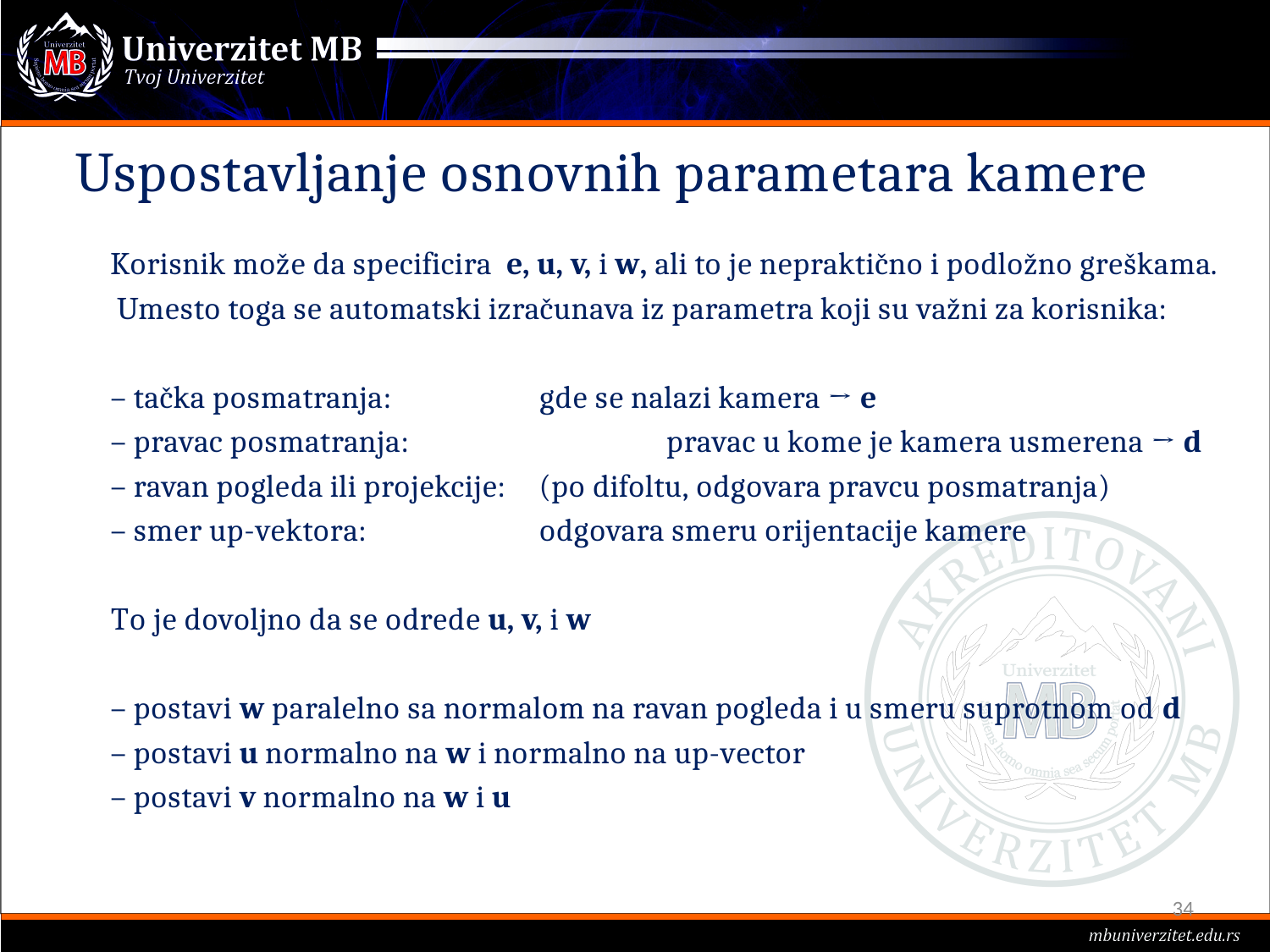

# Uspostavljanje osnovnih parametara kamere
Korisnik može da specificira  e, u, v, i w, ali to je nepraktično i podložno greškama.
 Umesto toga se automatski izračunava iz parametra koji su važni za korisnika:

– tačka posmatranja: 		gde se nalazi kamera → e
– pravac posmatranja: 		pravac u kome je kamera usmerena → d
– ravan pogleda ili projekcije:	(po difoltu, odgovara pravcu posmatranja)
– smer up-vektora: 		odgovara smeru orijentacije kamere

To je dovoljno da se odrede u, v, i w

– postavi w paralelno sa normalom na ravan pogleda i u smeru suprotnom od d
– postavi u normalno na w i normalno na up-vector
– postavi v normalno na w i u
34